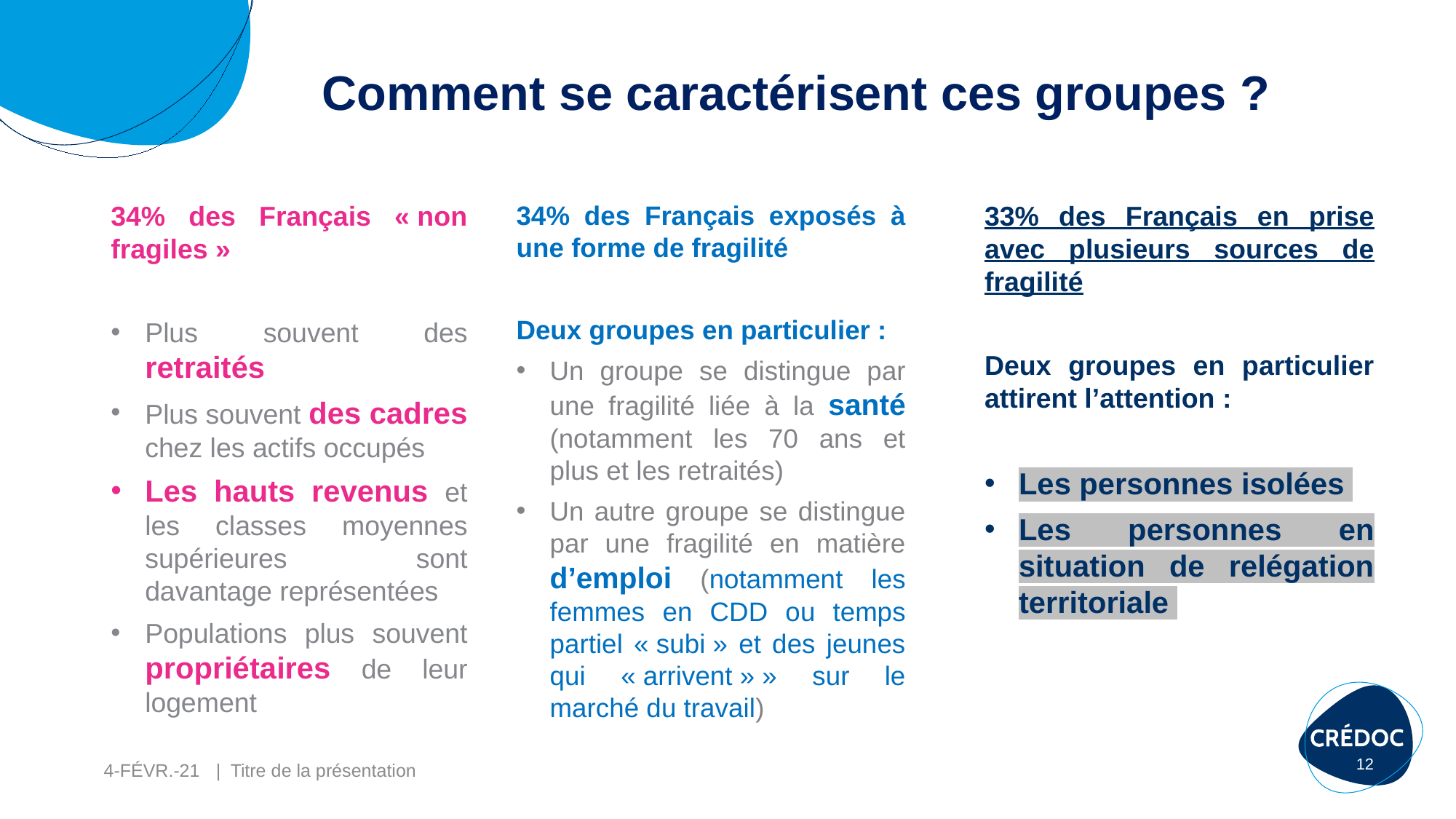

# Comment se caractérisent ces groupes ?
34% des Français « non fragiles »

Plus souvent des retraités
Plus souvent des cadres chez les actifs occupés
Les hauts revenus et les classes moyennes supérieures sont davantage représentées
Populations plus souvent propriétaires de leur logement

34% des Français exposés à une forme de fragilité

Deux groupes en particulier :
Un groupe se distingue par une fragilité liée à la santé (notamment les 70 ans et plus et les retraités)
Un autre groupe se distingue par une fragilité en matière d’emploi (notamment les femmes en CDD ou temps partiel « subi » et des jeunes qui « arrivent » » sur le marché du travail)

33% des Français en prise avec plusieurs sources de fragilité

Deux groupes en particulier attirent l’attention :

Les personnes isolées
Les personnes en situation de relégation territoriale

12
4-févr.-21
|  Titre de la présentation